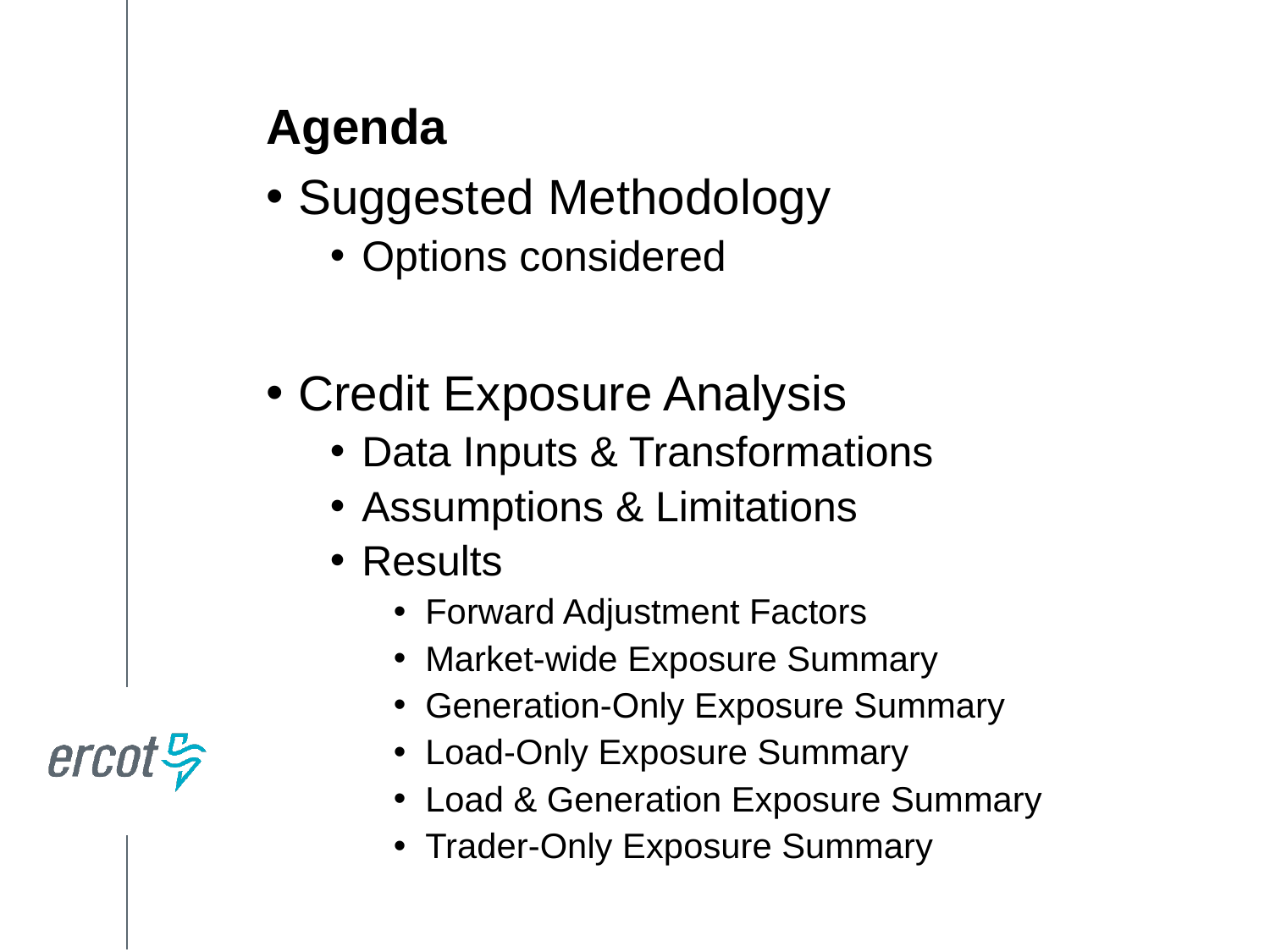

Agenda
Suggested Methodology
Options considered

Credit Exposure Analysis
Data Inputs & Transformations
Assumptions & Limitations
Results
Forward Adjustment Factors
Market-wide Exposure Summary
Generation-Only Exposure Summary
Load-Only Exposure Summary
Load & Generation Exposure Summary
Trader-Only Exposure Summary